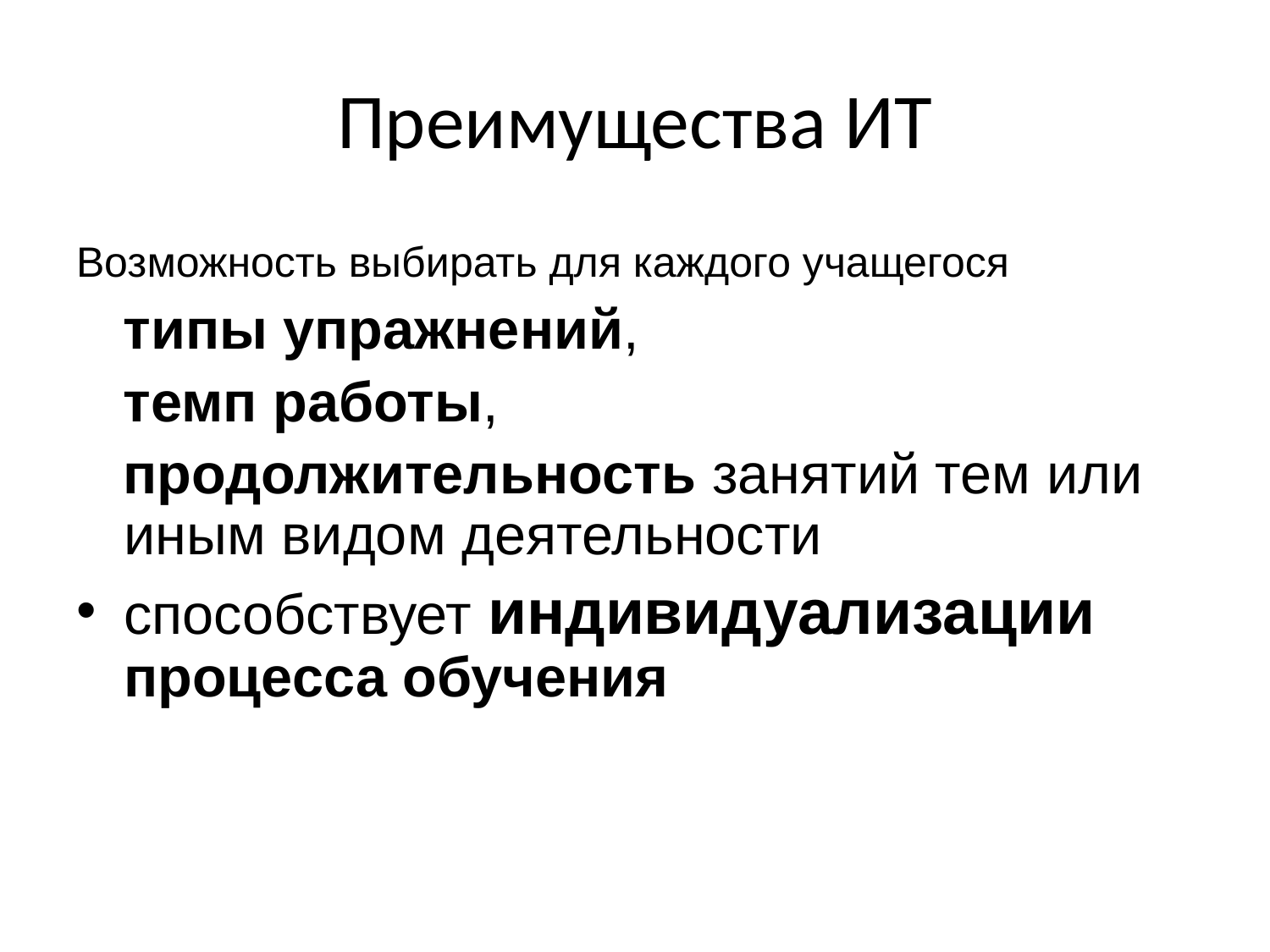

# Преимущества ИТ
Возможность выбирать для каждого учащегося
   типы упражнений,
   темп работы,
   продолжительность занятий тем или иным видом деятельности
способствует индивидуализации процесса обучения